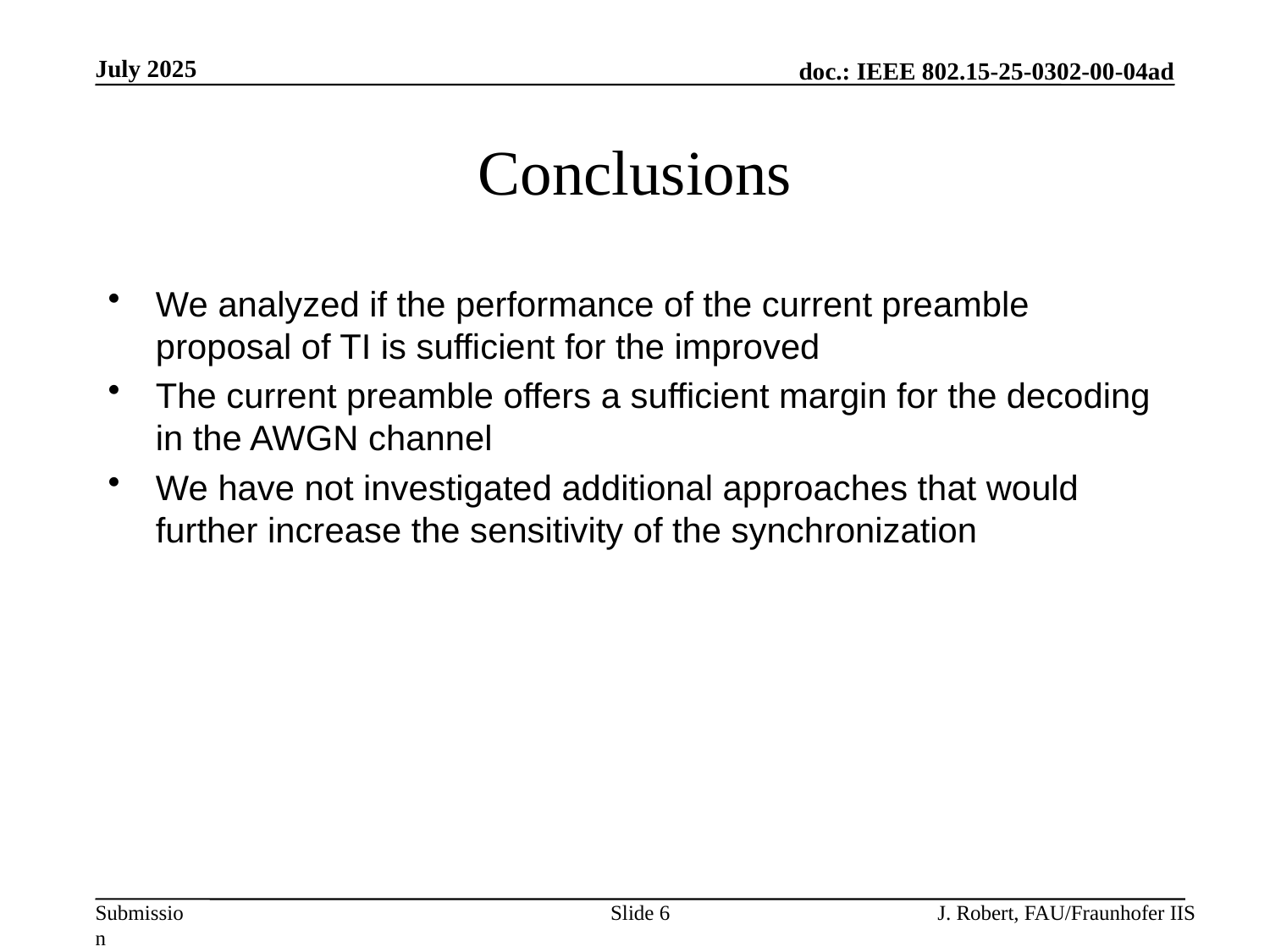

July 2025
# Conclusions
We analyzed if the performance of the current preamble proposal of TI is sufficient for the improved
The current preamble offers a sufficient margin for the decoding in the AWGN channel
We have not investigated additional approaches that would further increase the sensitivity of the synchronization
Slide 6
J. Robert, FAU/Fraunhofer IIS